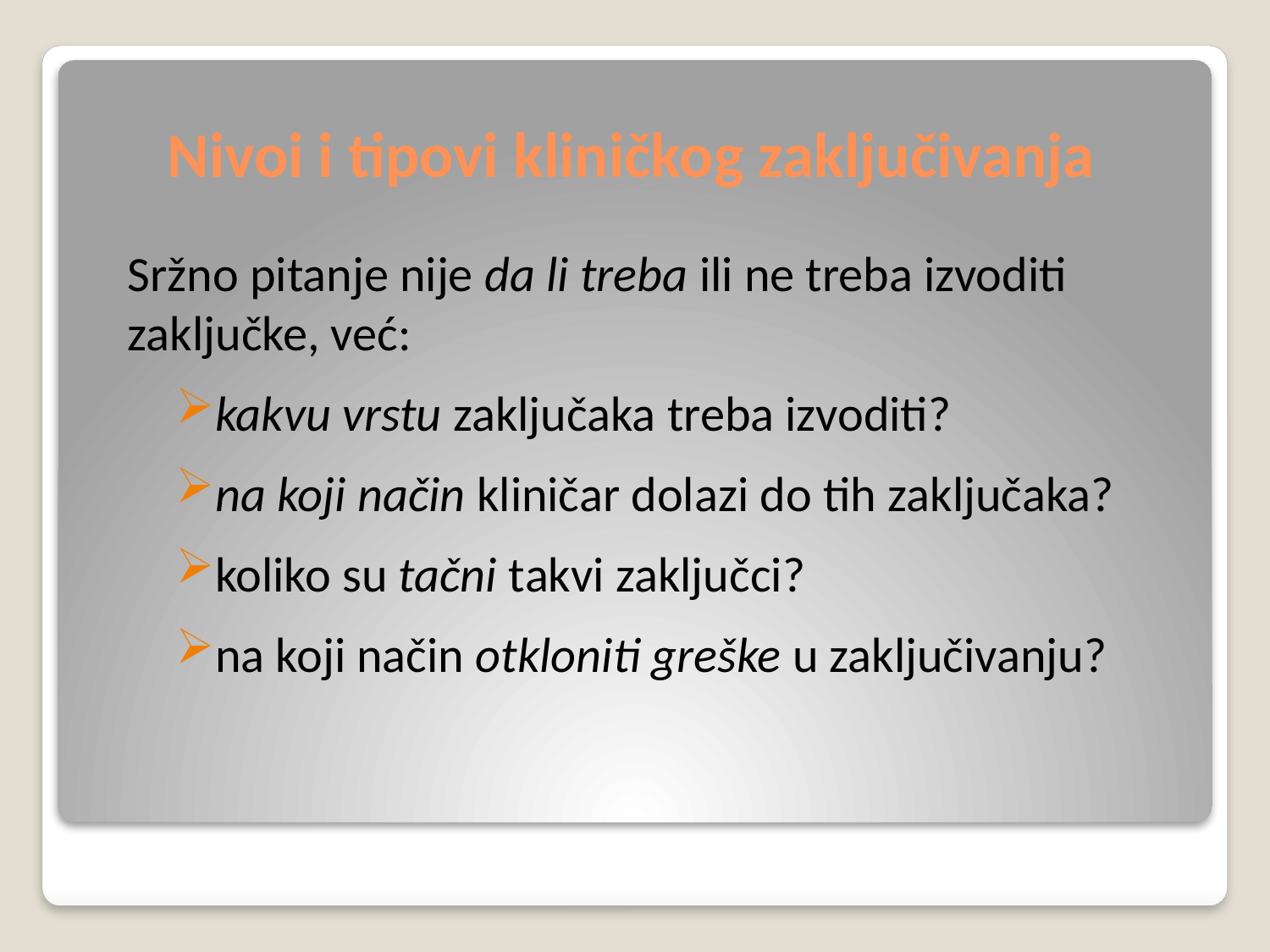

# Nivoi i tipovi kliničkog zaključivanja
Sržno pitanje nije da li treba ili ne treba izvoditi zaključke, već:
kakvu vrstu zaključaka treba izvoditi?
na koji način kliničar dolazi do tih zaključaka?
koliko su tačni takvi zaključci?
na koji način otkloniti greške u zaključivanju?